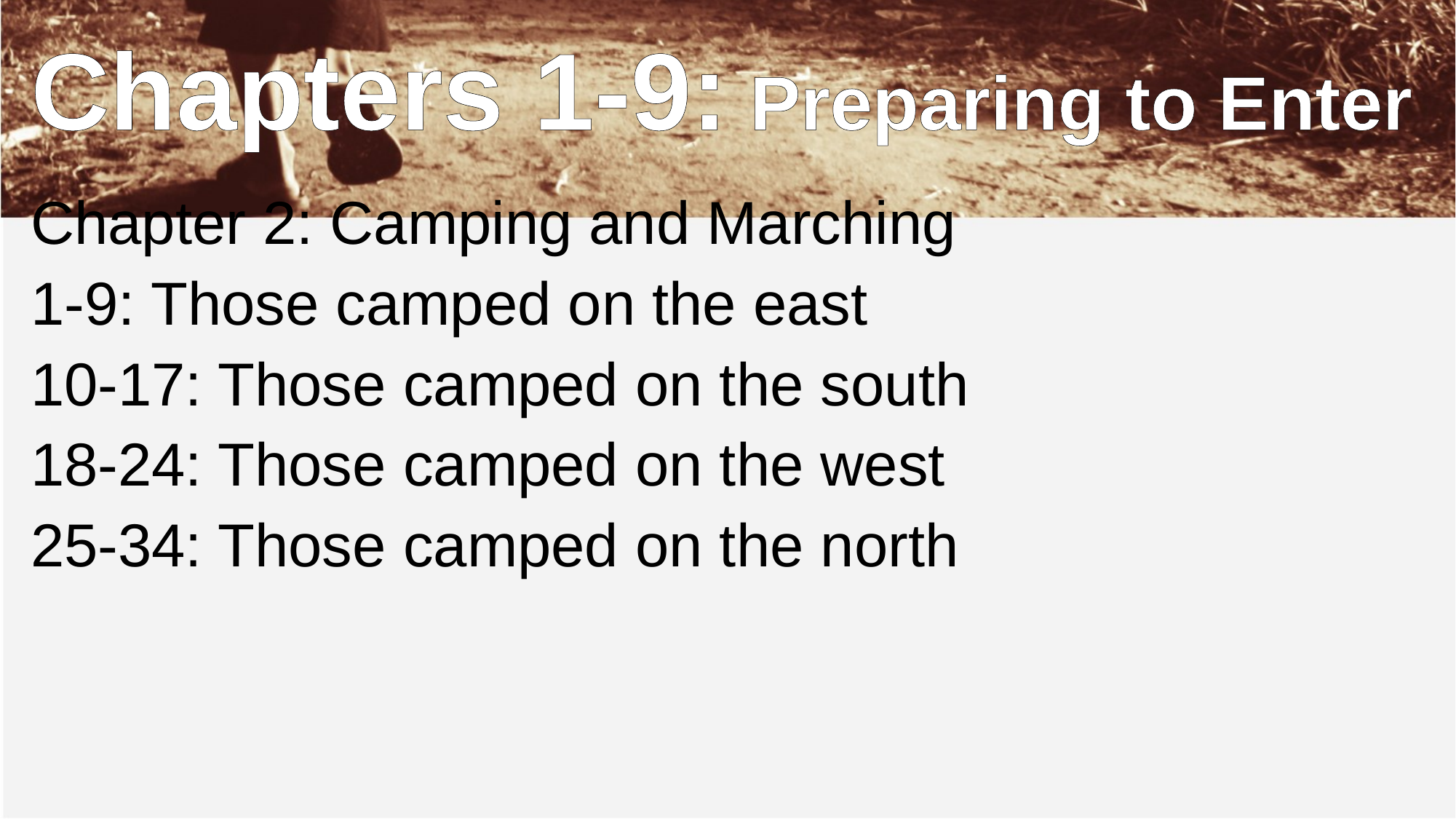

# Chapters 1-9: Preparing to Enter
Chapter 2: Camping and Marching
1-9: Those camped on the east
10-17: Those camped on the south
18-24: Those camped on the west
25-34: Those camped on the north